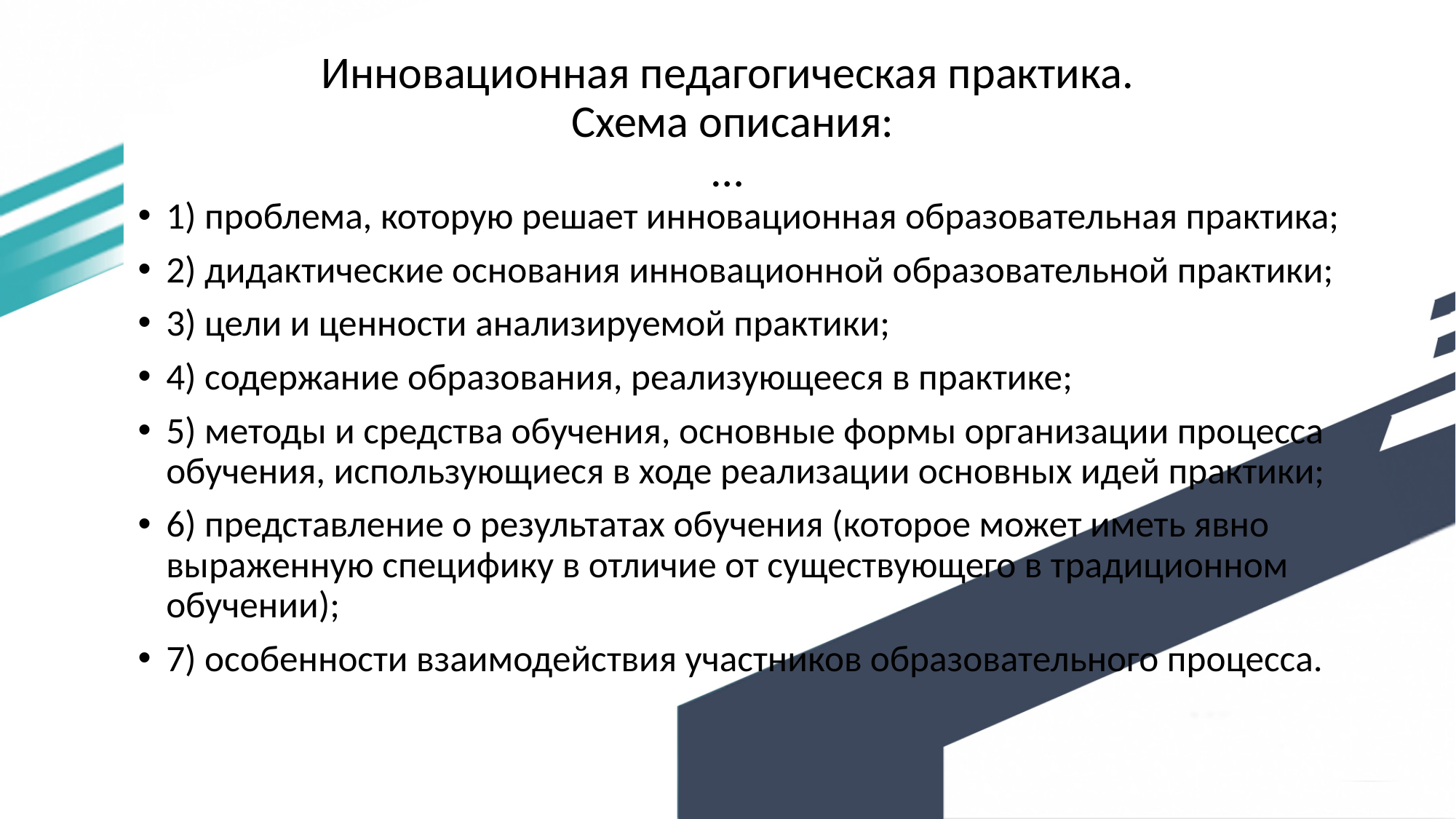

# Инновационная педагогическая практика. Схема описания: …
1) проблема, которую решает инновационная образовательная практика;
2) дидактические основания инновационной образовательной практики;
3) цели и ценности анализируемой практики;
4) содержание образования, реализующееся в практике;
5) методы и средства обучения, основные формы организации процесса обучения, использующиеся в ходе реализации основных идей практики;
6) представление о результатах обучения (которое может иметь явно выраженную специфику в отличие от существующего в традиционном обучении);
7) особенности взаимодействия участников образовательного процесса.